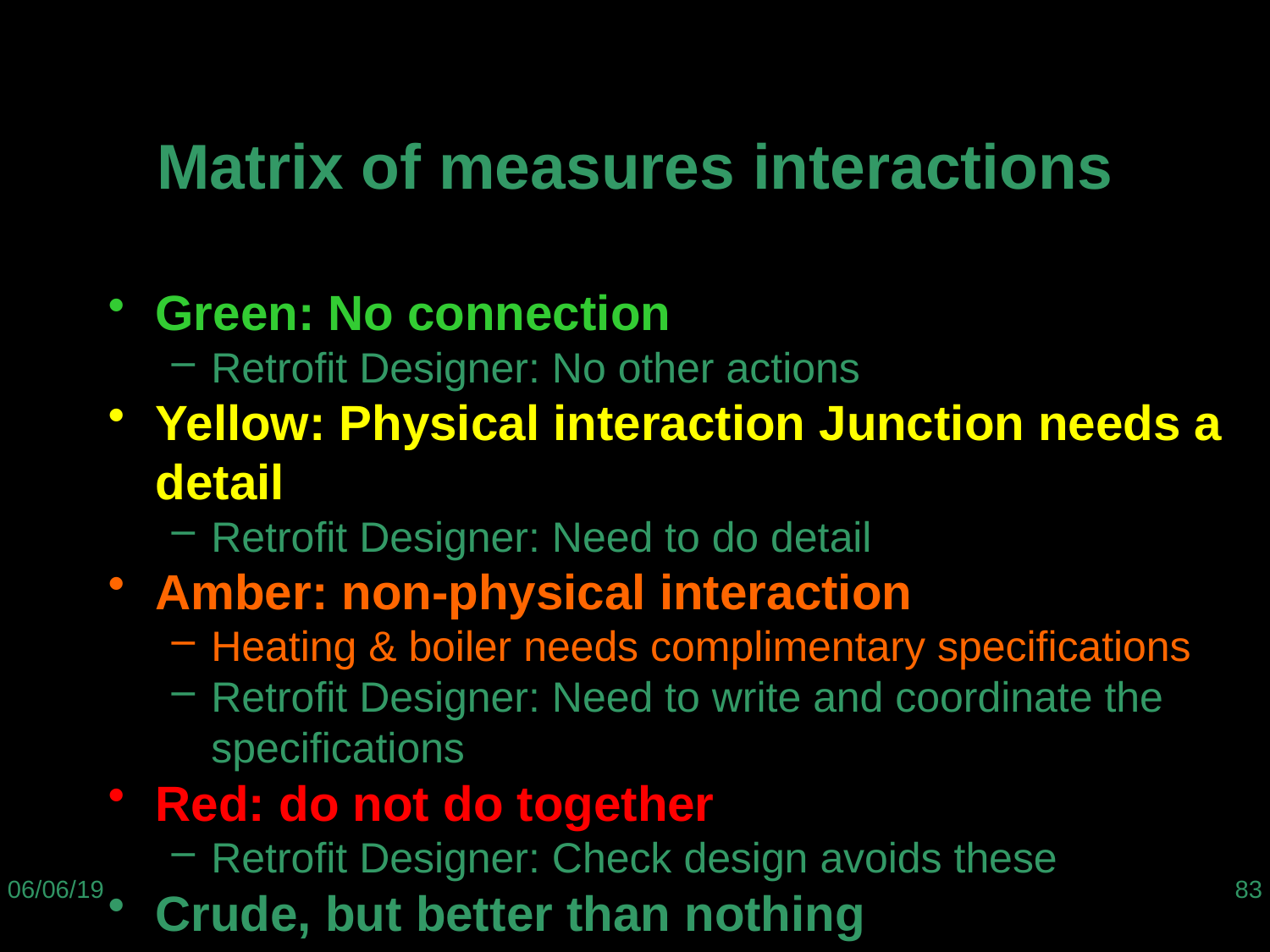

Matrix of measures interactions
Green: No connection
Retrofit Designer: No other actions
Yellow: Physical interaction Junction needs a detail
Retrofit Designer: Need to do detail
Amber: non-physical interaction
Heating & boiler needs complimentary specifications
Retrofit Designer: Need to write and coordinate the specifications
Red: do not do together
Retrofit Designer: Check design avoids these
Crude, but better than nothing
06/06/19
83